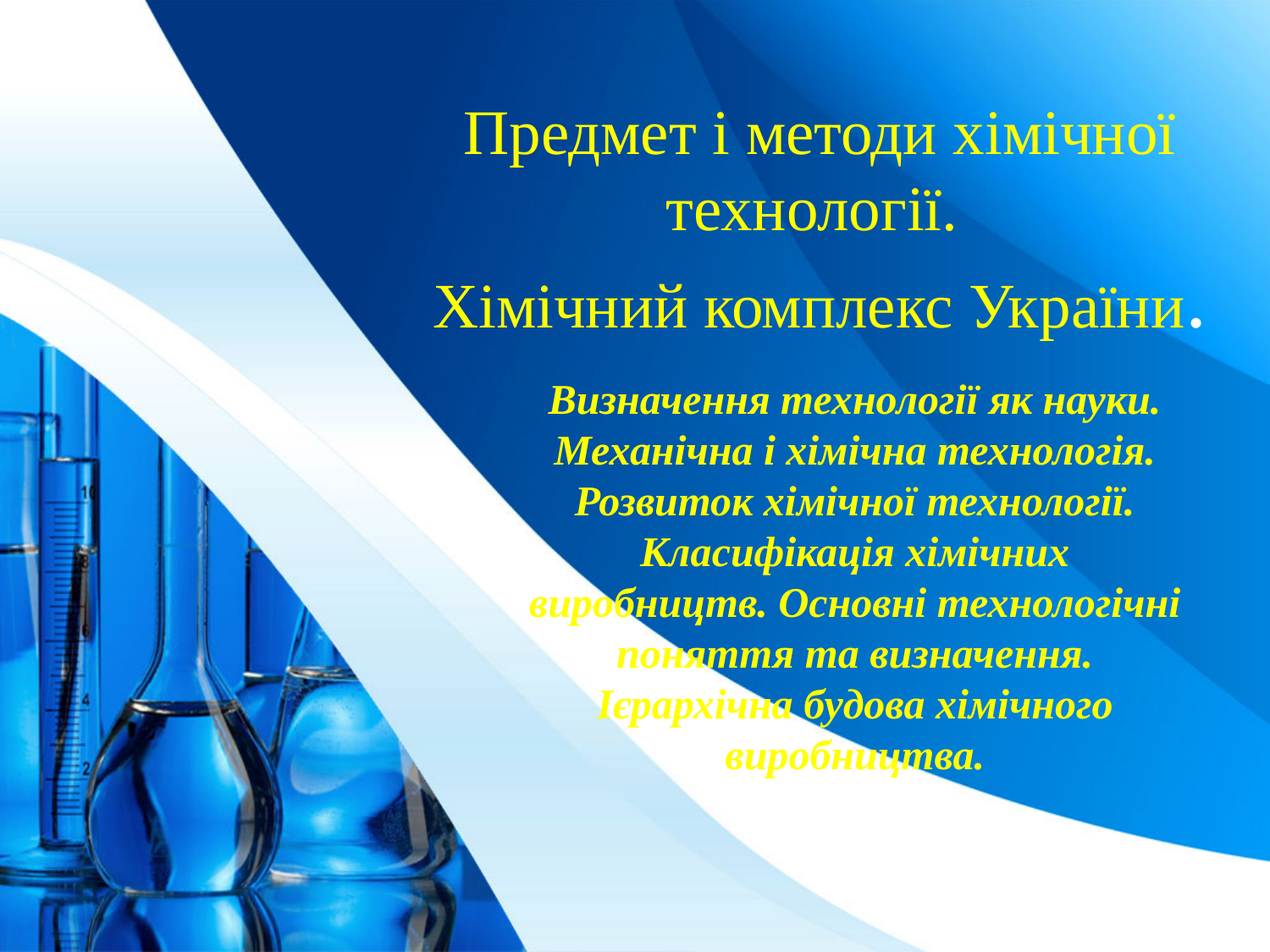

# Предмет і методи хімічної технології. Хімічний комплекс України.
Визначення технології як науки. Механічна і хімічна технологія. Розвиток хімічної технології. Класифікація хімічних виробництв. Основні технологічні поняття та визначення. Ієрархічна будова хімічного виробництва.